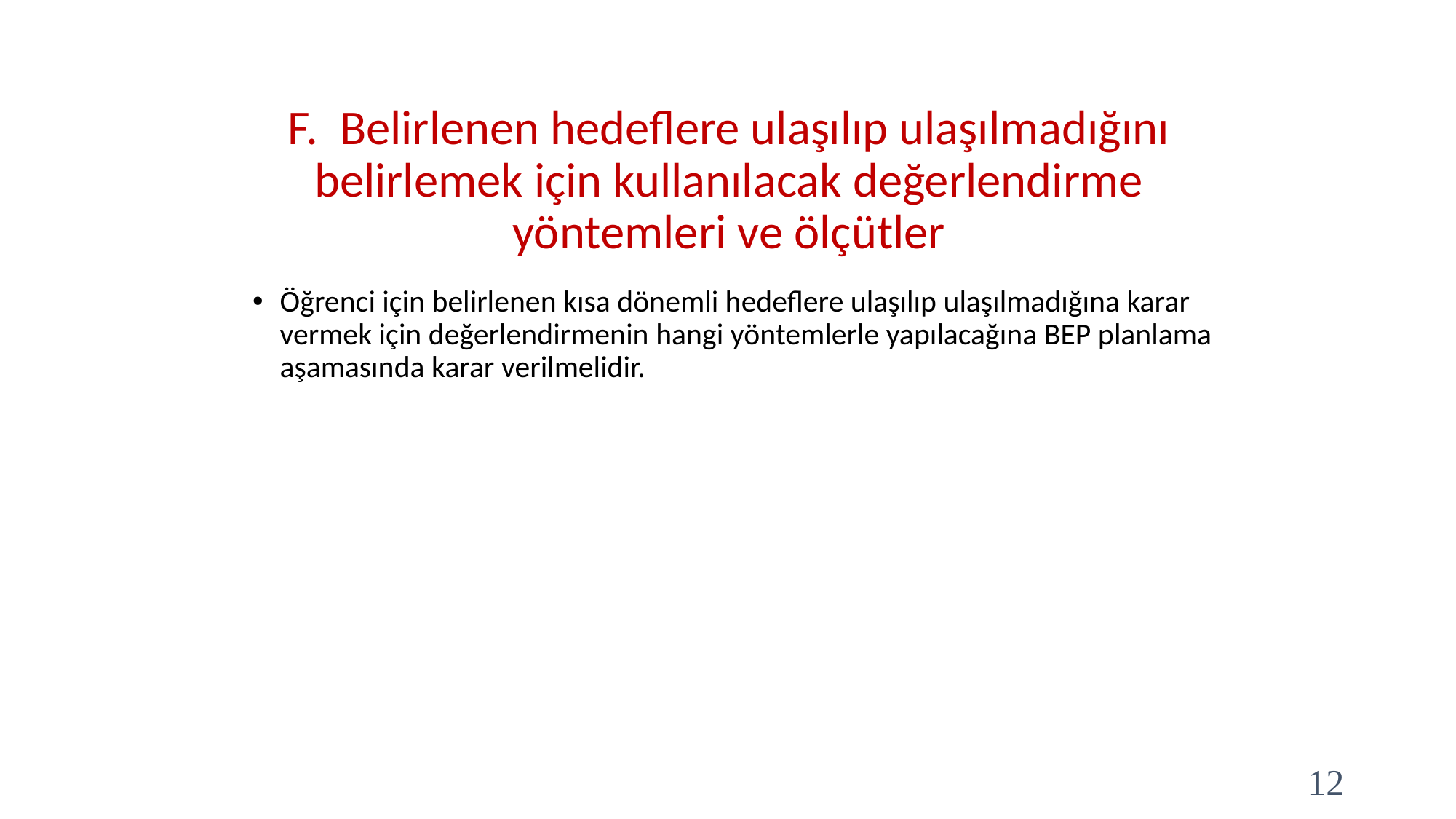

# F.  Belirlenen hedeflere ulaşılıp ulaşılmadığını belirlemek için kullanılacak değerlendirme yöntemleri ve ölçütler
Öğrenci için belirlenen kısa dönemli hedeflere ulaşılıp ulaşılmadığına karar vermek için değerlendirmenin hangi yöntemlerle yapılacağına BEP planlama aşamasında karar verilmelidir.

12